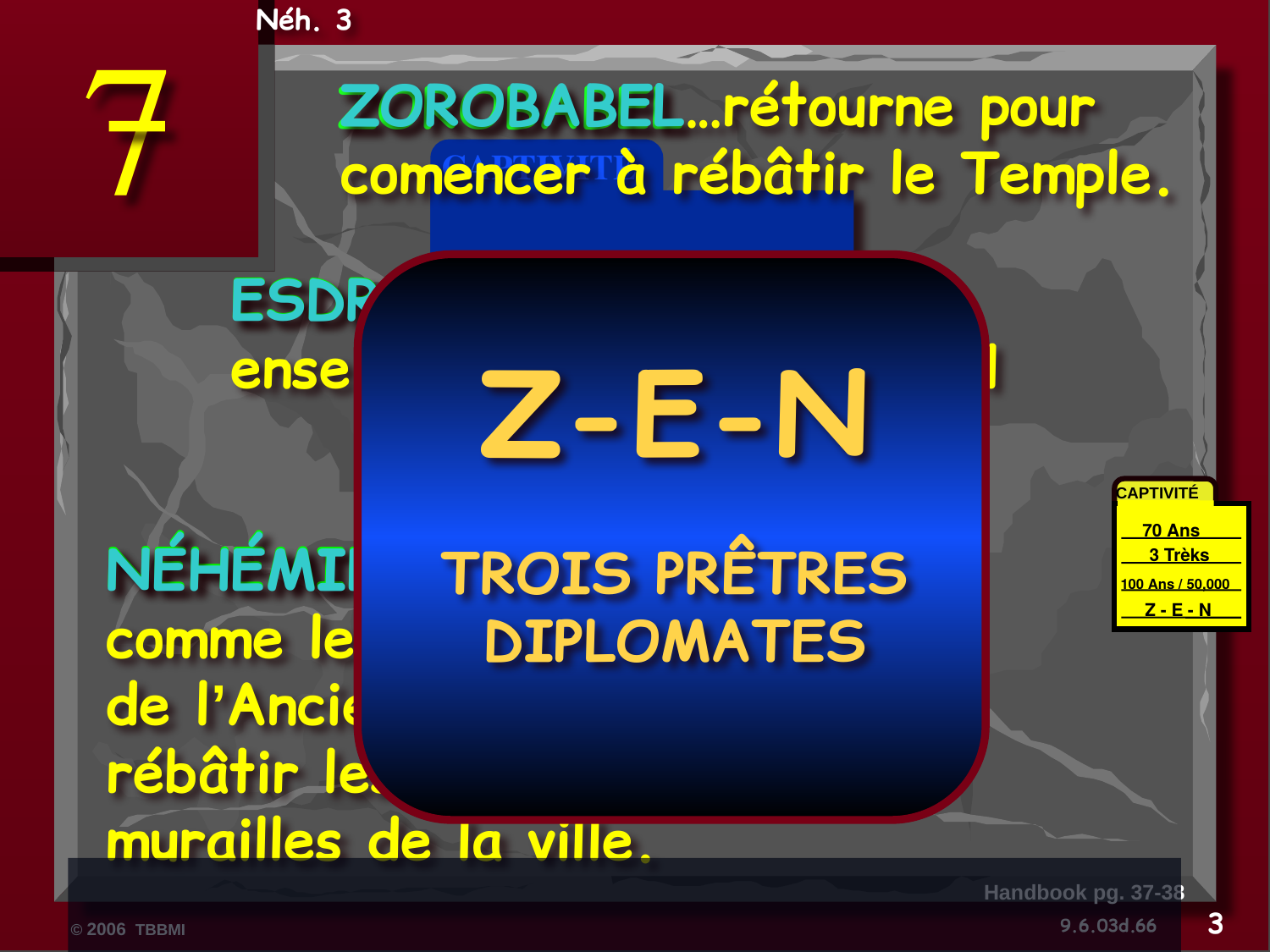

Néh. 3
7

ZOROBABEL…rétourne pour comencer à rébâtir le Temple.
ZOROBABEL
CAPTIVITÉ

70 ANS

Z-E-N
TROIS PRÊTRES DIPLOMATES
ESDRAS
ESDRAS…rétourne pour enseigner la Loi de l’Éternel

3  TRÈKS

100 ANS / 50,000

Z - E - N
CAPTIVITÉ

70 Ans
3 Trèks

100 Ans / 50,000

Z - E - N

NÉHÉMIE
NÉHÉMIE…rétourne comme le grand leadeur de l’Ancien Testament et rébâtir les portes et les murailles de la ville.

Handbook pg. 37-38
3

66